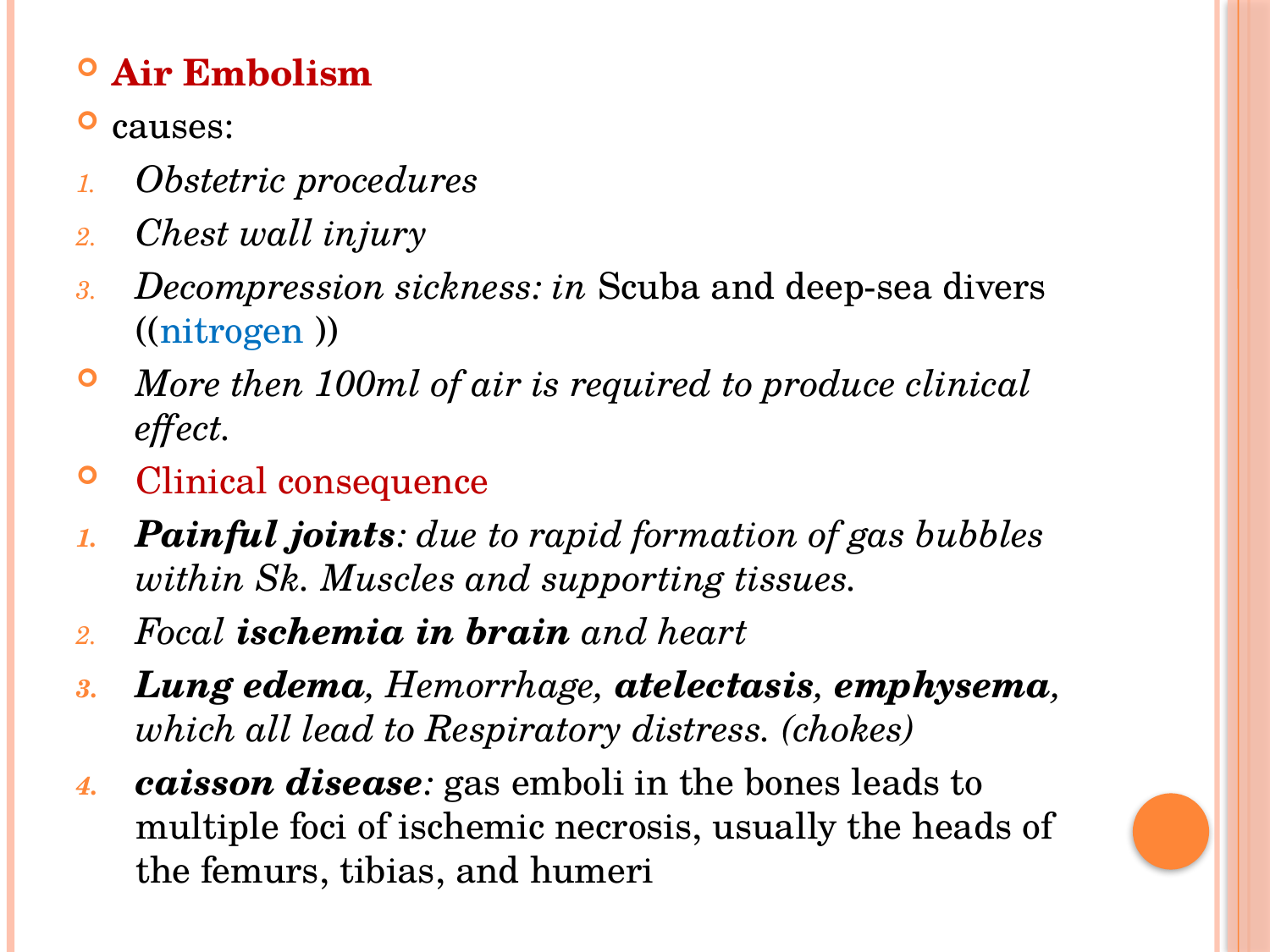

Air Embolism
causes:
Obstetric procedures
Chest wall injury
Decompression sickness: in Scuba and deep-sea divers ((nitrogen ))
More then 100ml of air is required to produce clinical effect.
Clinical consequence
Painful joints: due to rapid formation of gas bubbles within Sk. Muscles and supporting tissues.
Focal ischemia in brain and heart
Lung edema, Hemorrhage, atelectasis, emphysema, which all lead to Respiratory distress. (chokes)
caisson disease: gas emboli in the bones leads to multiple foci of ischemic necrosis, usually the heads of the femurs, tibias, and humeri